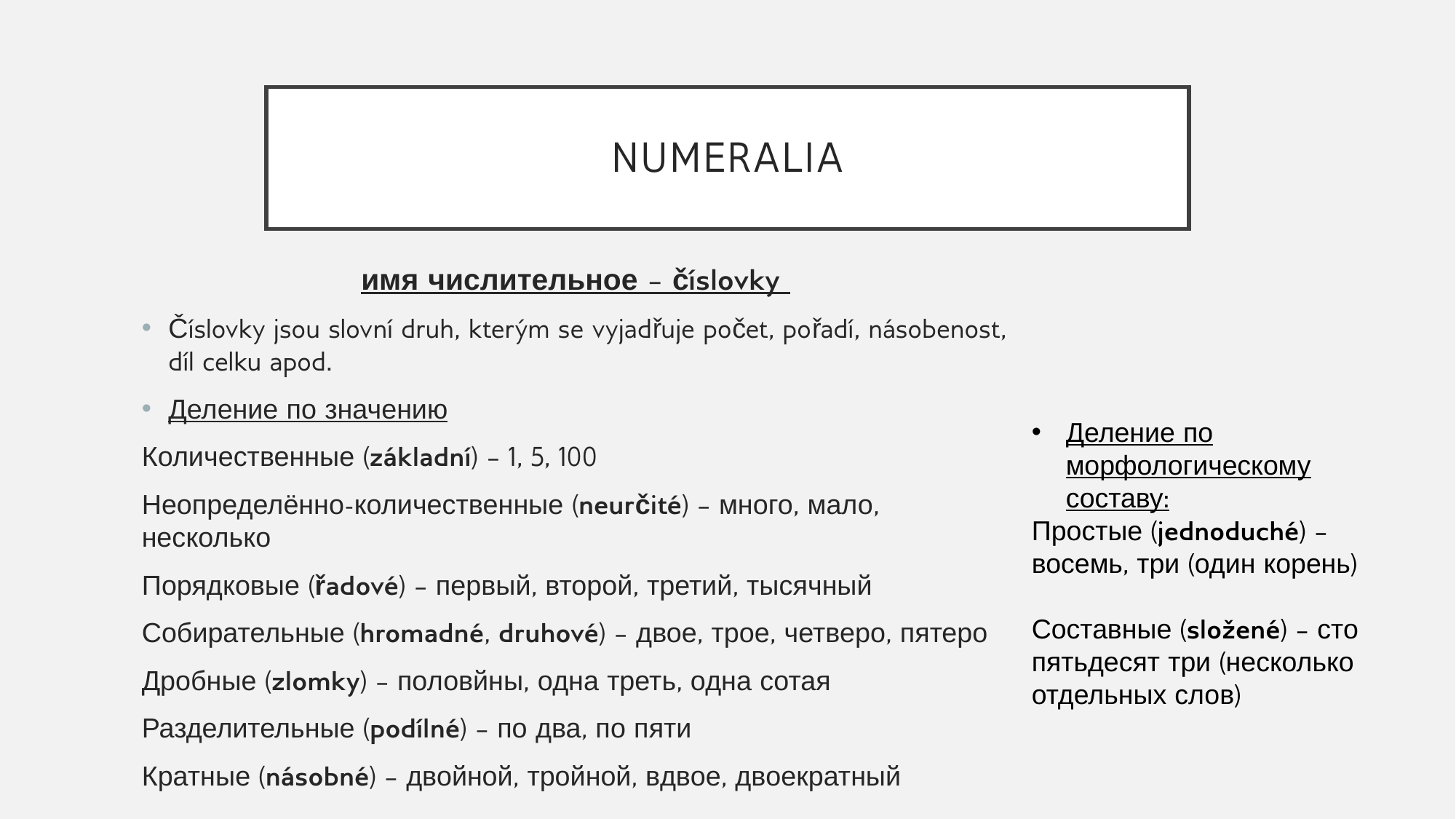

# numeralia
имя числительное – číslovky
Číslovky jsou slovní druh, kterým se vyjadřuje počet, pořadí, násobenost, díl celku apod.
Деление по значению
Количественные (základní) – 1, 5, 100
Неопределённо-количественные (neurčité) – много, мало, несколько
Порядковые (řadové) – первый, второй, третий, тысячный
Собирательные (hromadné, druhové) – двое, трое, четверо, пятеро
Дробные (zlomky) – половйны, одна треть, одна сотая
Разделительные (podílné) – по два, по пяти
Кратные (násobné) – двойной, тройной, вдвое, двоекратный

Деление по морфологическому составу:
Простые (jednoduché) – восемь, три (один корень)

Составные (složené) – сто пятьдесят три (несколько отдельных слов)